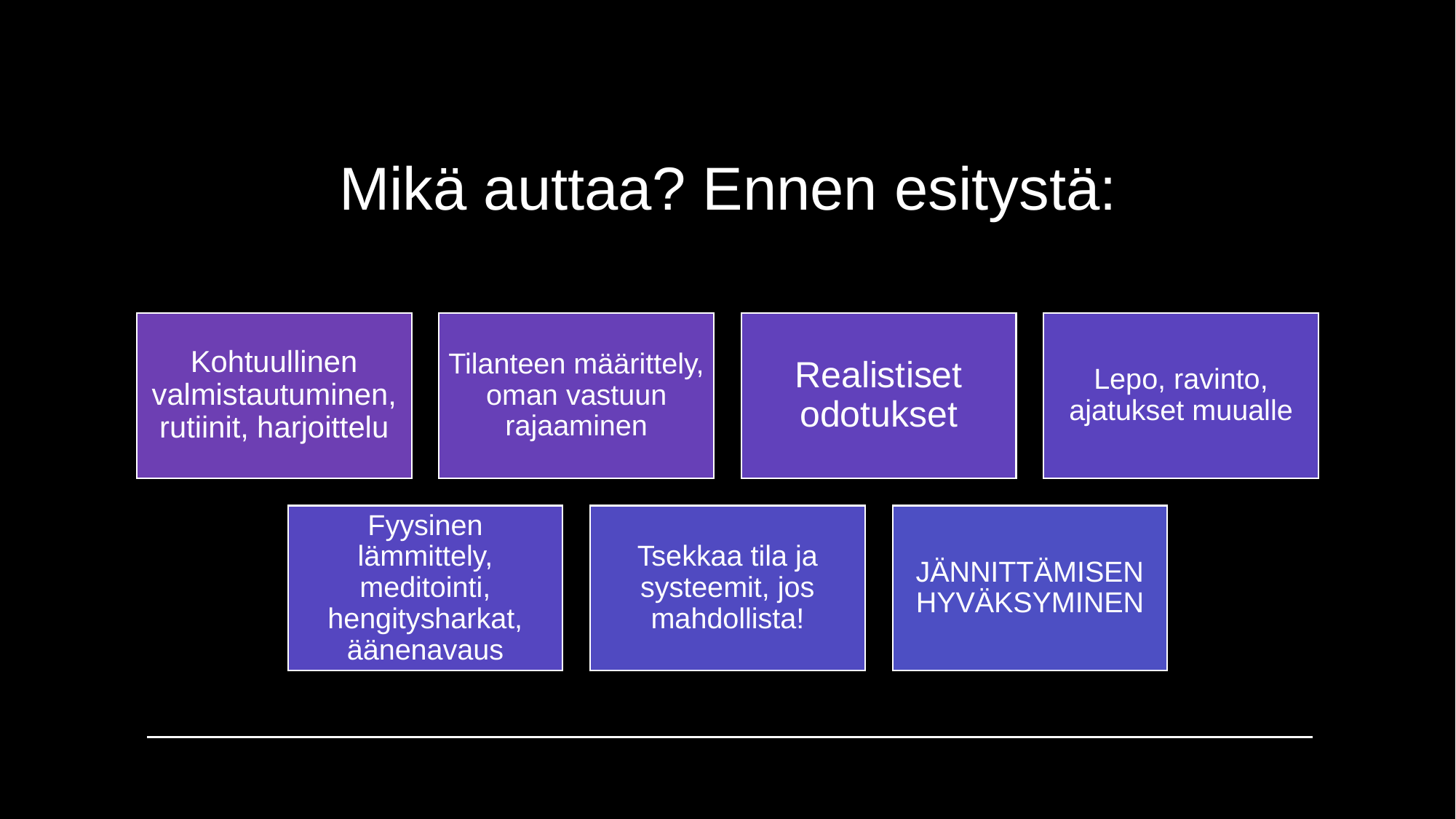

# Mikä auttaa? Ennen esitystä:
Kohtuullinen valmistautuminen, rutiinit, harjoittelu
Tilanteen määrittely, oman vastuun rajaaminen
Realistiset odotukset
Lepo, ravinto, ajatukset muualle
Fyysinen lämmittely, meditointi, hengitysharkat, äänenavaus
Tsekkaa tila ja systeemit, jos mahdollista!
JÄNNITTÄMISEN HYVÄKSYMINEN